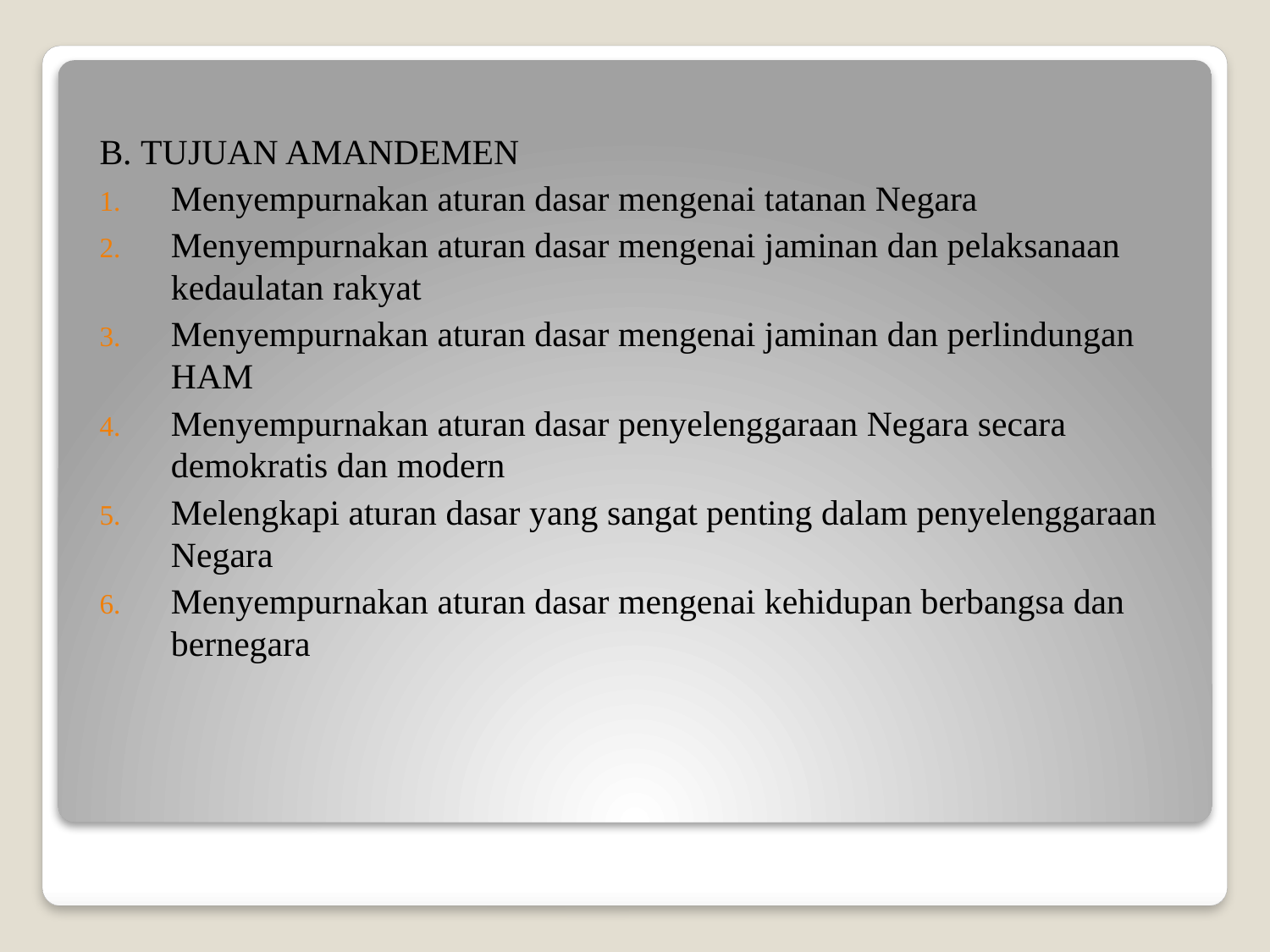

B. TUJUAN AMANDEMEN
Menyempurnakan aturan dasar mengenai tatanan Negara
Menyempurnakan aturan dasar mengenai jaminan dan pelaksanaan kedaulatan rakyat
Menyempurnakan aturan dasar mengenai jaminan dan perlindungan HAM
Menyempurnakan aturan dasar penyelenggaraan Negara secara demokratis dan modern
Melengkapi aturan dasar yang sangat penting dalam penyelenggaraan Negara
Menyempurnakan aturan dasar mengenai kehidupan berbangsa dan bernegara